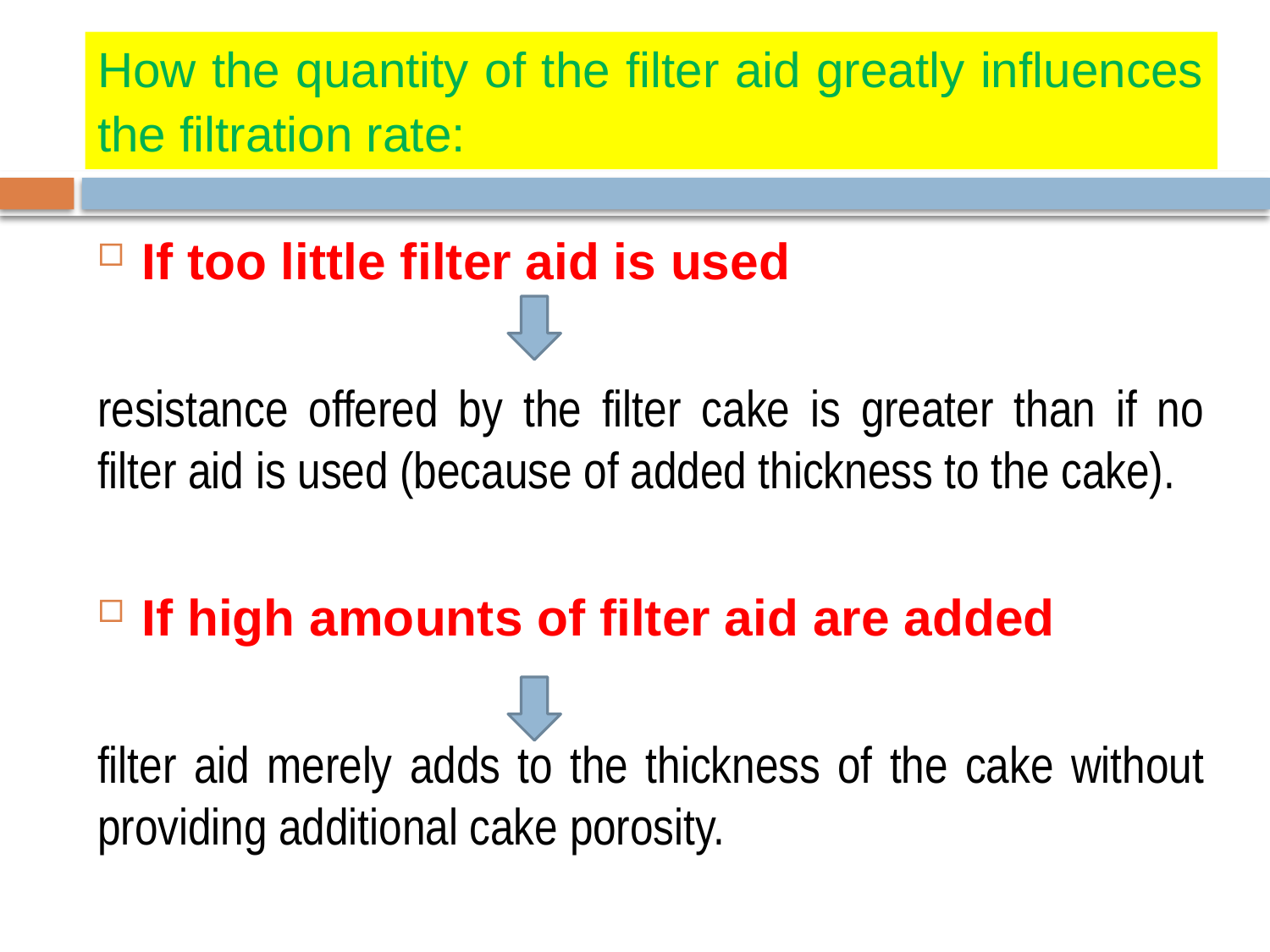

# How the quantity of the filter aid greatly influences the filtration rate:
If too little filter aid is used

resistance offered by the filter cake is greater than if no filter aid is used (because of added thickness to the cake).

If high amounts of filter aid are added

filter aid merely adds to the thickness of the cake without providing additional cake porosity.